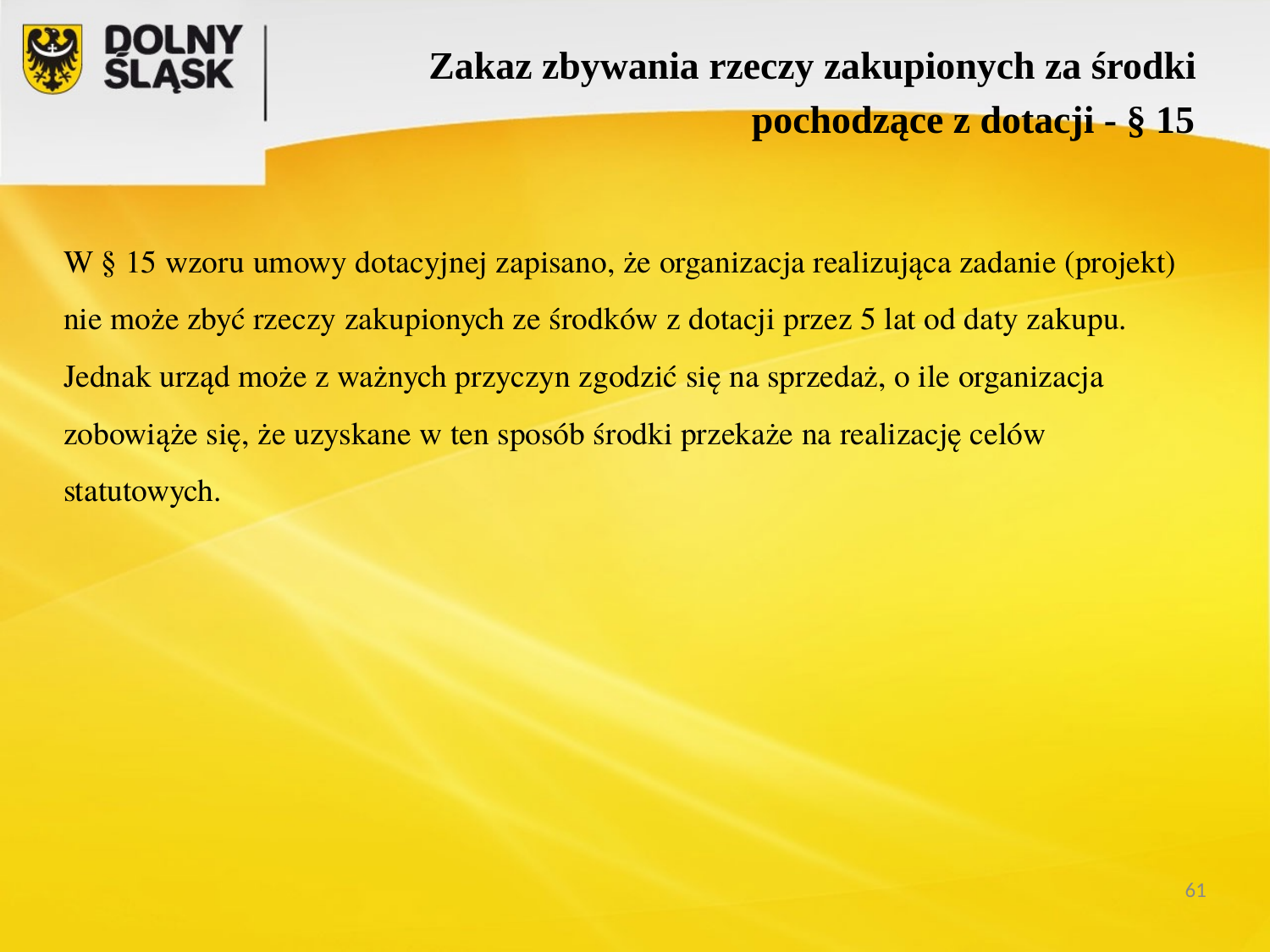

Zakaz zbywania rzeczy zakupionych za środki
pochodzące z dotacji - § 15
W § 15 wzoru umowy dotacyjnej zapisano, że organizacja realizująca zadanie (projekt) nie może zbyć rzeczy zakupionych ze środków z dotacji przez 5 lat od daty zakupu. Jednak urząd może z ważnych przyczyn zgodzić się na sprzedaż, o ile organizacja zobowiąże się, że uzyskane w ten sposób środki przekaże na realizację celów statutowych.
61